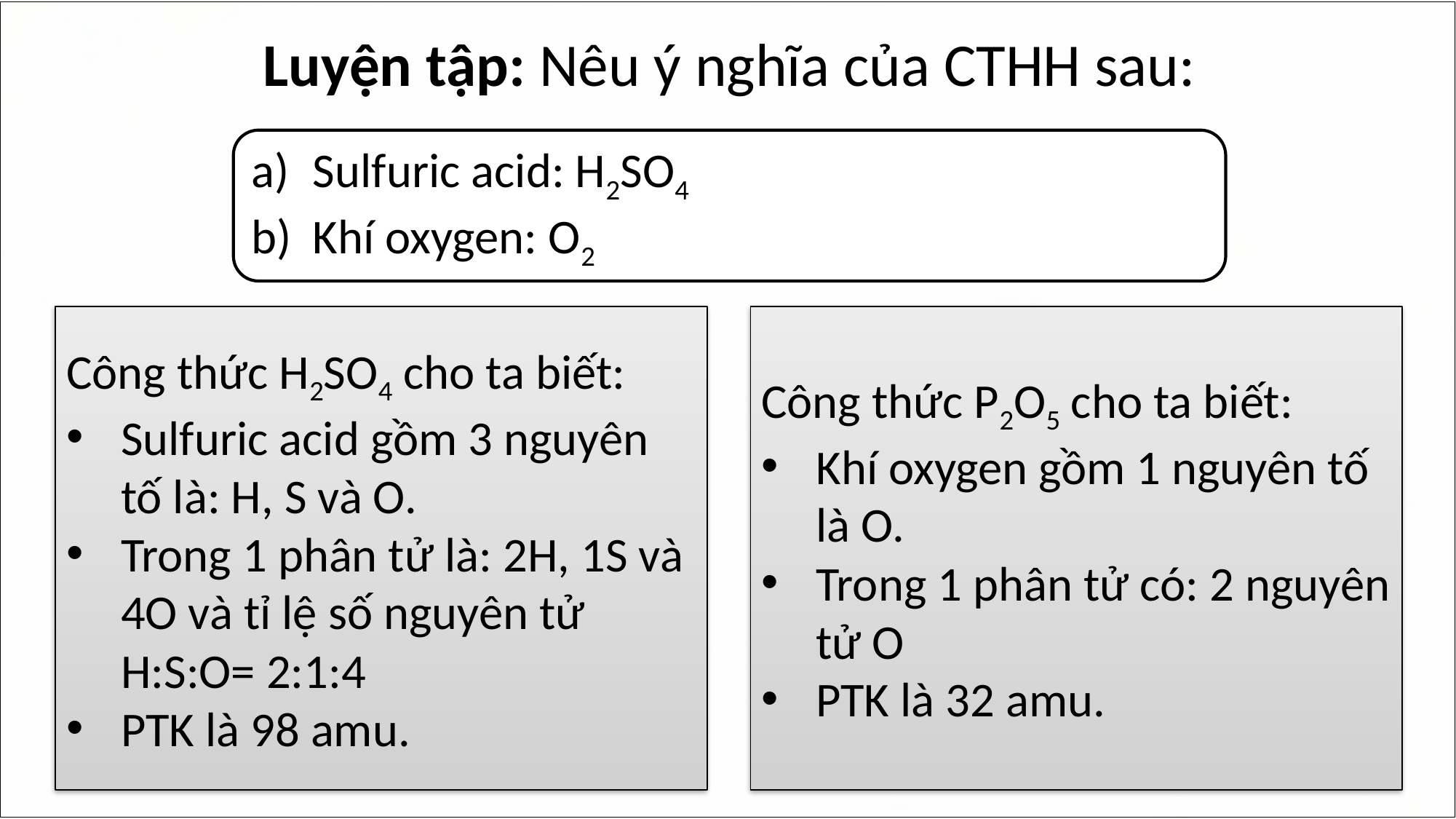

Luyện tập: Nêu ý nghĩa của CTHH sau:
Sulfuric acid: H2SO4
Khí oxygen: O2
Công thức H2SO4 cho ta biết:
Sulfuric acid gồm 3 nguyên tố là: H, S và O.
Trong 1 phân tử là: 2H, 1S và 4O và tỉ lệ số nguyên tử H:S:O= 2:1:4
PTK là 98 amu.
Công thức P2O5 cho ta biết:
Khí oxygen gồm 1 nguyên tố là O.
Trong 1 phân tử có: 2 nguyên tử O
PTK là 32 amu.